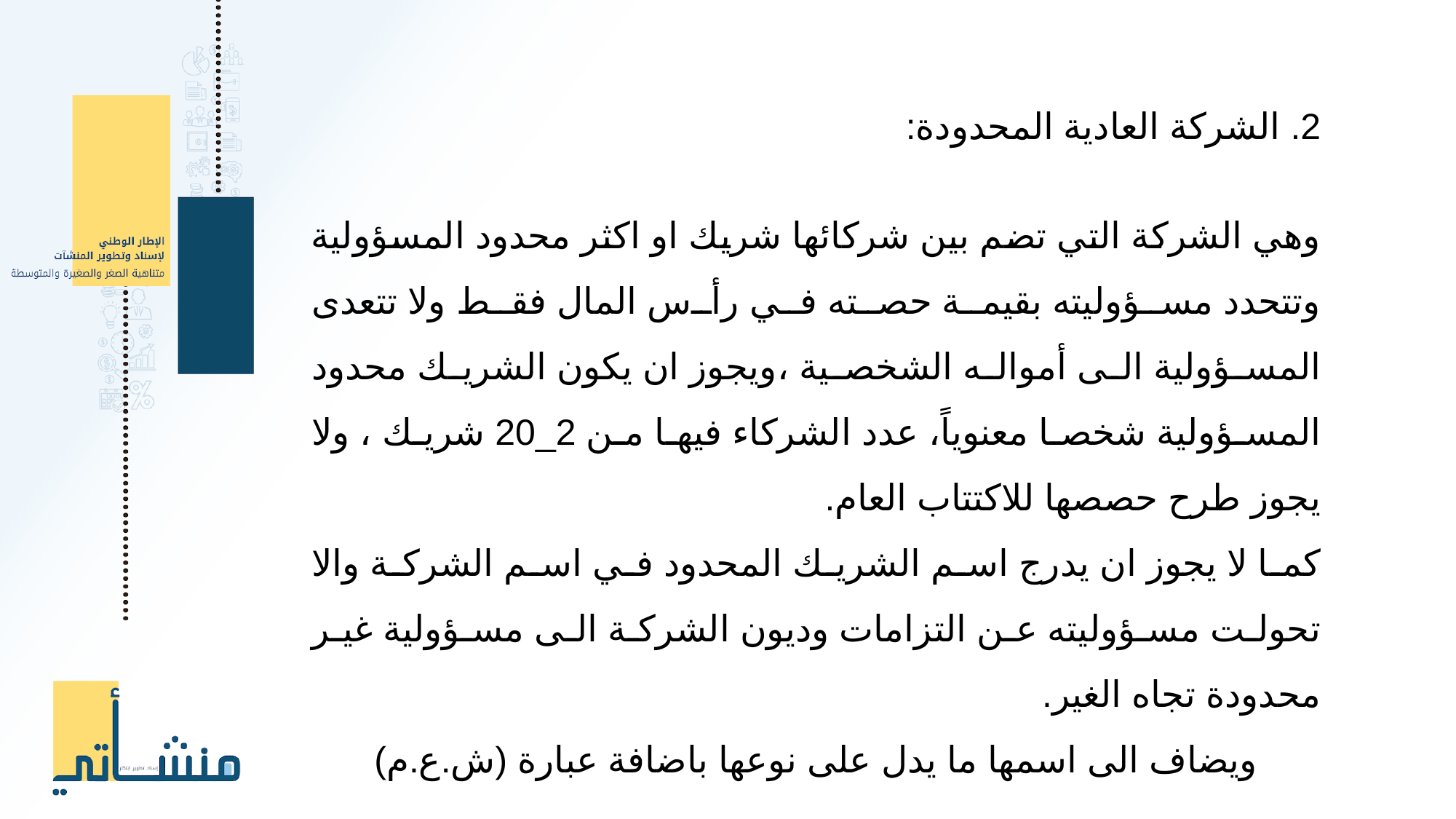

2. الشركة العادية المحدودة:

وهي الشركة التي تضم بين شركائها شريك او اكثر محدود المسؤولية وتتحدد مسؤوليته بقيمة حصته في رأس المال فقط ولا تتعدى المسؤولية الى أمواله الشخصية ،ويجوز ان يكون الشريك محدود المسؤولية شخصا معنوياً، عدد الشركاء فيها من 2_20 شريك ، ولا يجوز طرح حصصها للاكتتاب العام.
كما لا يجوز ان يدرج اسم الشريك المحدود في اسم الشركة والا تحولت مسؤوليته عن التزامات وديون الشركة الى مسؤولية غير محدودة تجاه الغير.
ويضاف الى اسمها ما يدل على نوعها باضافة عبارة (ش.ع.م)